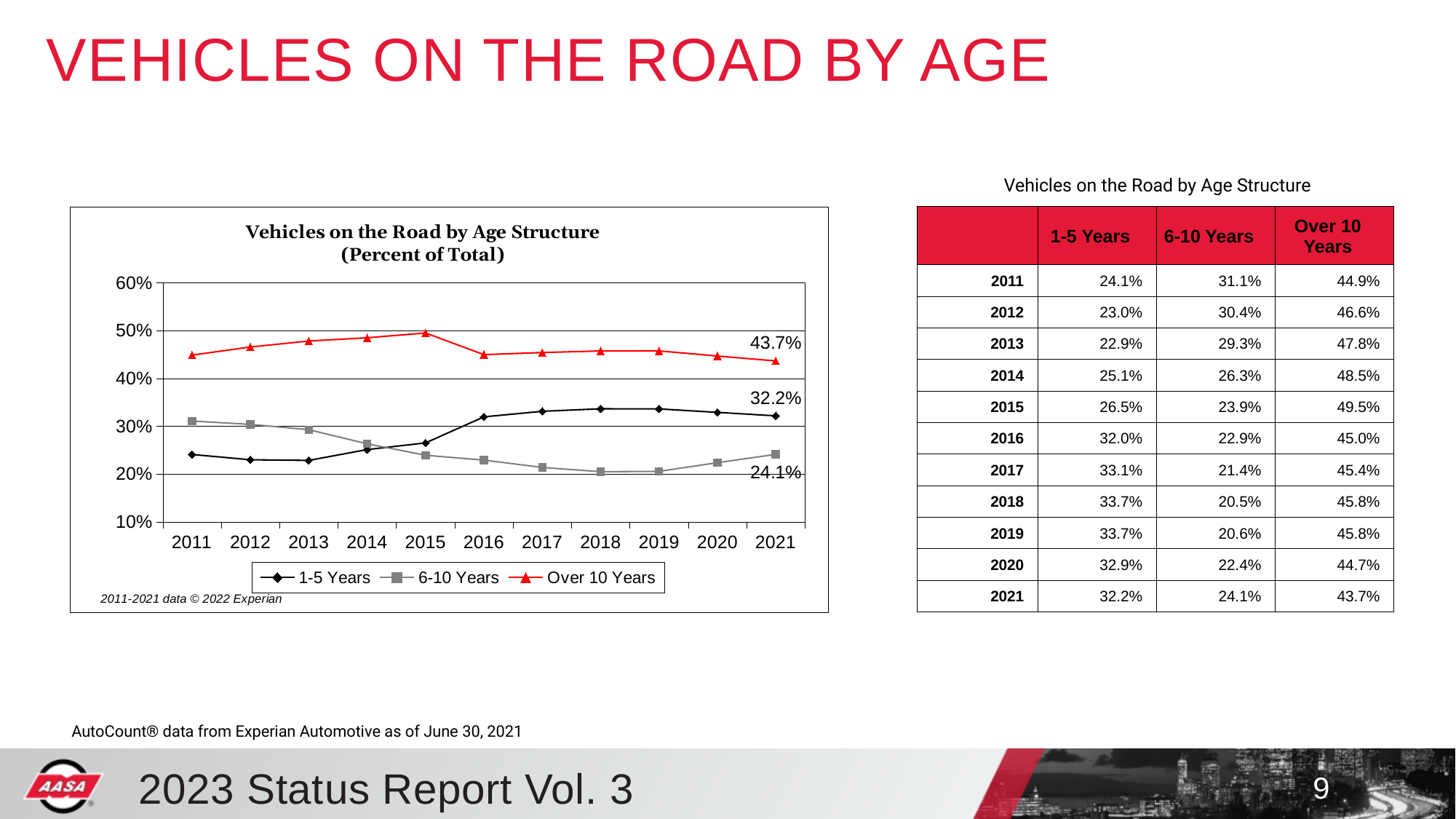

# VEHICLES ON THE ROAD BY AGE
Vehicles on the Road by Age Structure
|  | 1-5 Years | 6-10 Years | Over 10 Years |
| --- | --- | --- | --- |
| 2011 | 24.1% | 31.1% | 44.9% |
| 2012 | 23.0% | 30.4% | 46.6% |
| 2013 | 22.9% | 29.3% | 47.8% |
| 2014 | 25.1% | 26.3% | 48.5% |
| 2015 | 26.5% | 23.9% | 49.5% |
| 2016 | 32.0% | 22.9% | 45.0% |
| 2017 | 33.1% | 21.4% | 45.4% |
| 2018 | 33.7% | 20.5% | 45.8% |
| 2019 | 33.7% | 20.6% | 45.8% |
| 2020 | 32.9% | 22.4% | 44.7% |
| 2021 | 32.2% | 24.1% | 43.7% |

### Chart: Vehicles on the Road by Age Structure
(Percent of Total)

| Category | 1-5 Years | 6-10 Years | Over 10 Years |
|---|---|---|---|
| 2011 | 0.241 | 0.311 | 0.449 |
| 2012 | 0.23 | 0.304 | 0.466 |
| 2013 | 0.22862529308148732 | 0.29295002250746155 | 0.4784246844110511 |
| 2014 | 0.2513800925893676 | 0.26342458585873096 | 0.4851953215519014 |
| 2015 | 0.26534396297564583 | 0.23939633277996844 | 0.49525970424438576 |
| 2016 | 0.31972354834697386 | 0.22924839719611223 | 0.4499930831924924 |
| 2017 | 0.33131101870308244 | 0.2139782823213867 | 0.45437871510614436 |
| 2018 | 0.3367107840155788 | 0.2050383304062404 | 0.4577257424471301 |
| 2019 | 0.3365099981267084 | 0.20573978229962583 | 0.45775021957366574 |
| 2020 | 0.32908158811772187 | 0.22383793697535417 | 0.44708047490692393 |
| 2021 | 0.3219541303340098 | 0.241221541741217 | 0.4368243279247732 |
AutoCount® data from Experian Automotive as of June 30, 2021
9